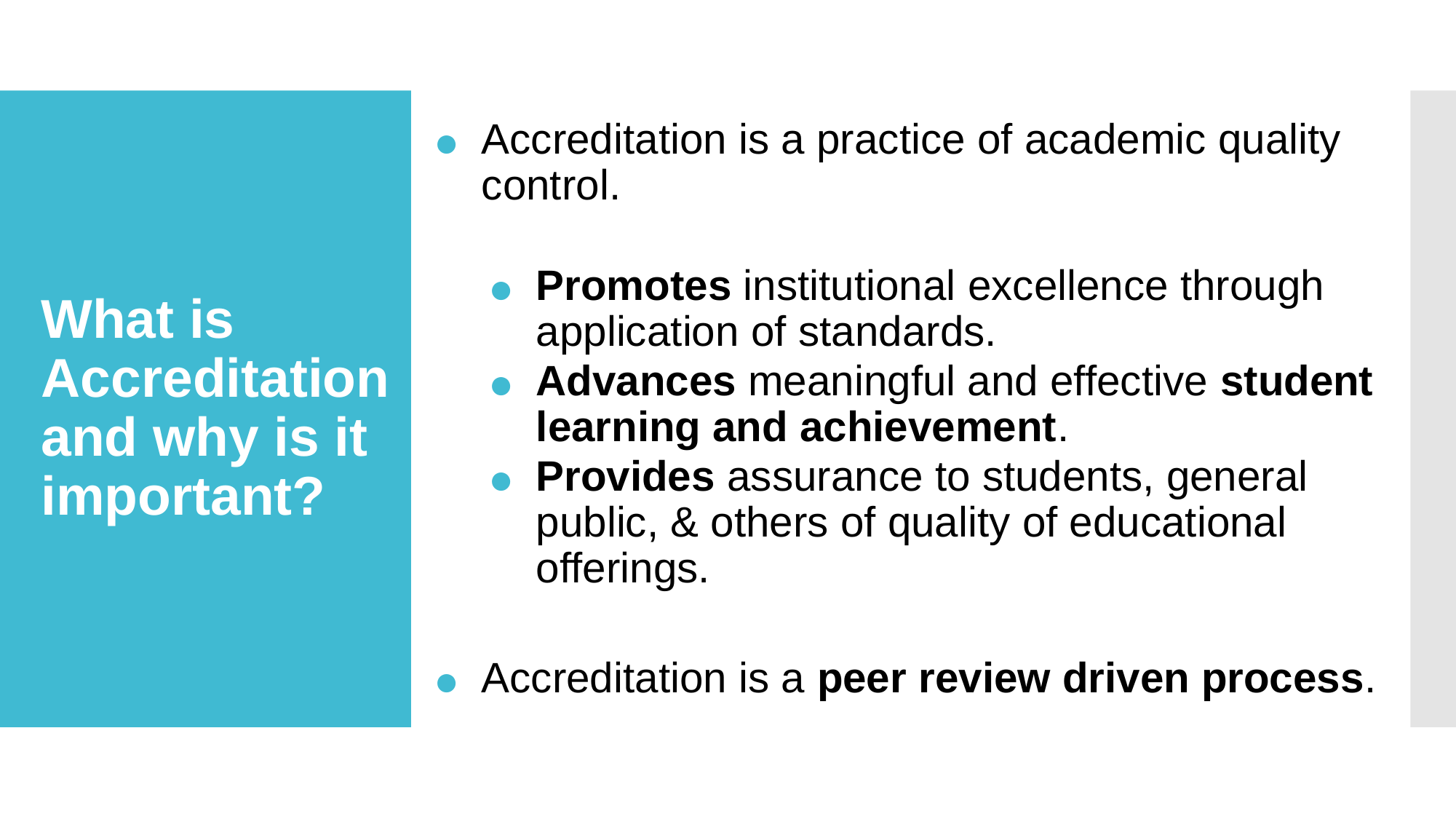

Accreditation is a practice of academic quality control.
Promotes institutional excellence through application of standards.
Advances meaningful and effective student learning and achievement.
Provides assurance to students, general public, & others of quality of educational offerings.
Accreditation is a peer review driven process.
# What is Accreditation and why is it important?